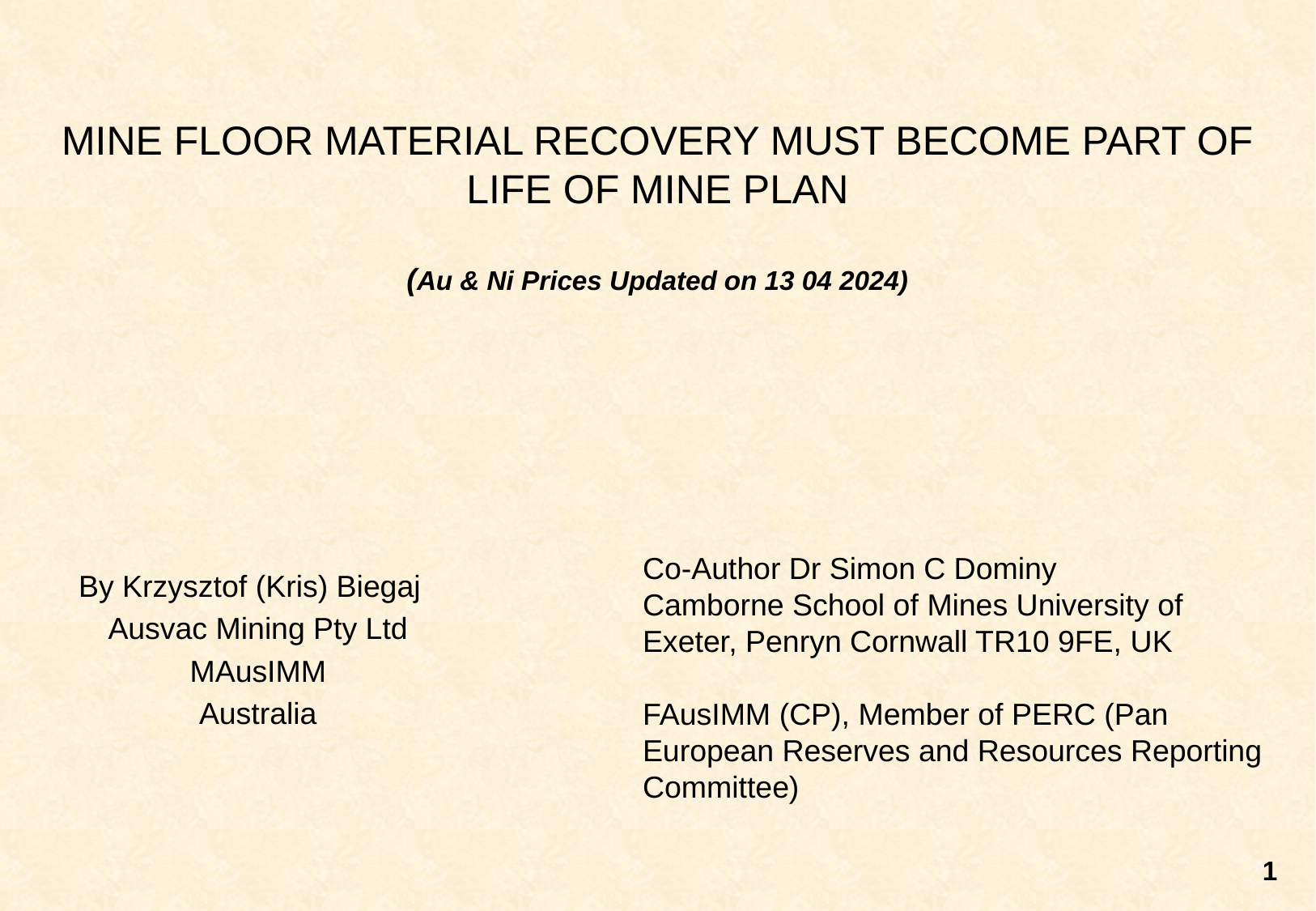

# MINE FLOOR MATERIAL RECOVERY MUST BECOME PART OF LIFE OF MINE PLAN (Au & Ni Prices Updated on 13 04 2024)
Co-Author Dr Simon C Dominy
Camborne School of Mines University of Exeter, Penryn Cornwall TR10 9FE, UK

FAusIMM (CP), Member of PERC (Pan European Reserves and Resources Reporting Committee)

By Krzysztof (Kris) Biegaj
Ausvac Mining Pty Ltd
MAusIMM
Australia

1